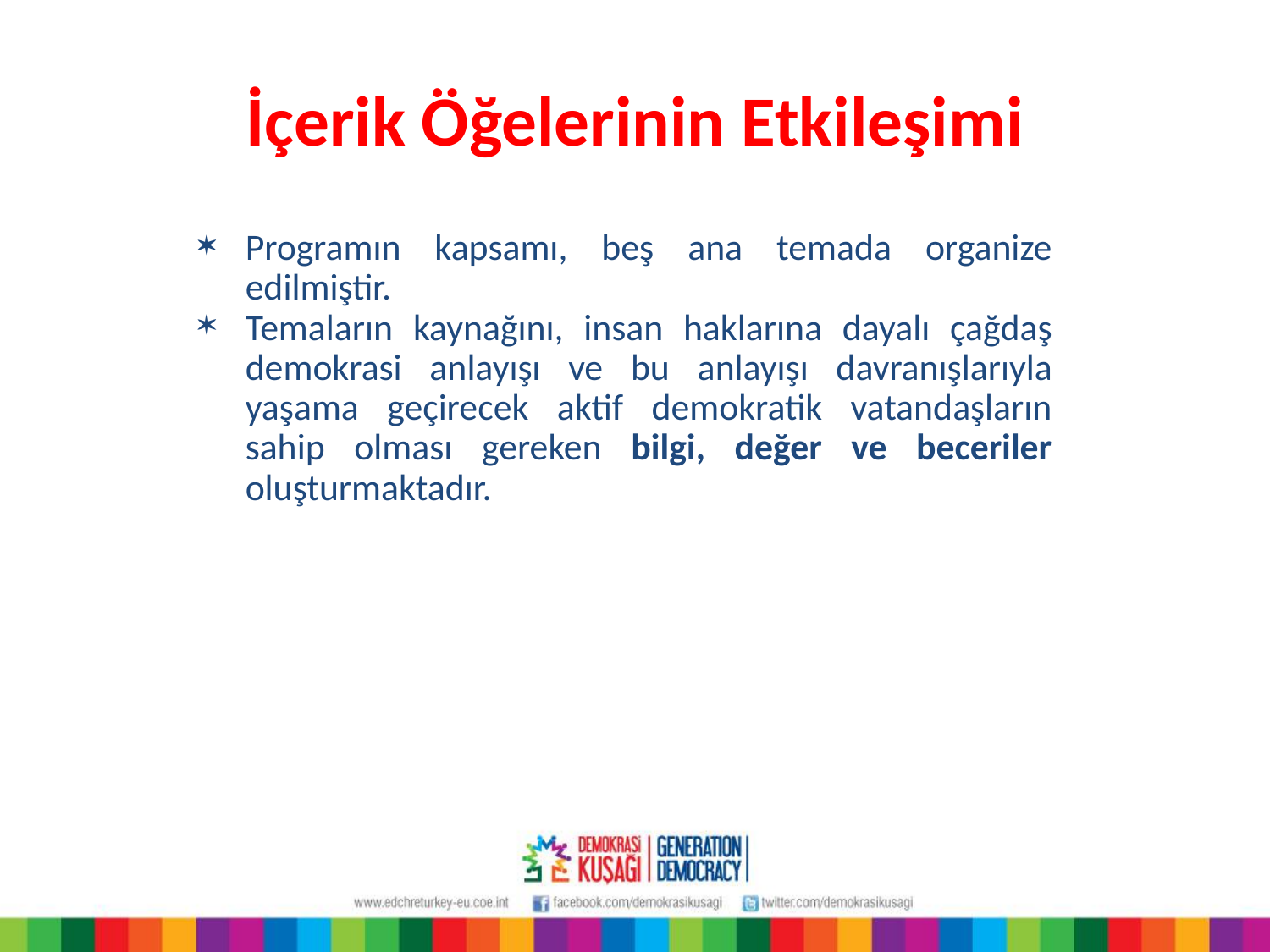

İçerik Öğelerinin Etkileşimi
Programın kapsamı, beş ana temada organize edilmiştir.
Temaların kaynağını, insan haklarına dayalı çağdaş demokrasi anlayışı ve bu anlayışı davranışlarıyla yaşama geçirecek aktif demokratik vatandaşların sahip olması gereken bilgi, değer ve beceriler oluşturmaktadır.